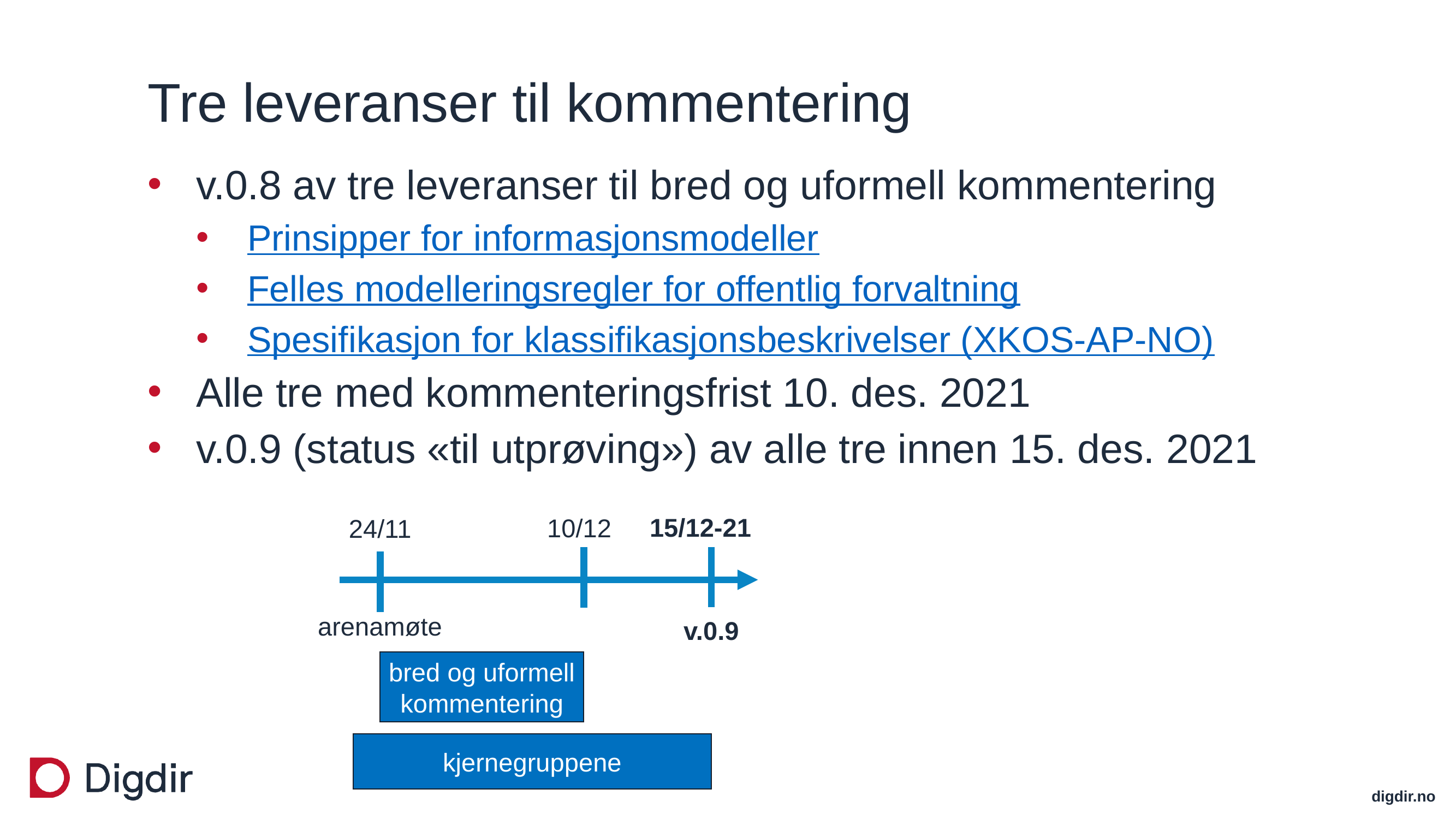

# Tre leveranser til kommentering
v.0.8 av tre leveranser til bred og uformell kommentering
Prinsipper for informasjonsmodeller
Felles modelleringsregler for offentlig forvaltning
Spesifikasjon for klassifikasjonsbeskrivelser (XKOS-AP-NO)
Alle tre med kommenteringsfrist 10. des. 2021
v.0.9 (status «til utprøving») av alle tre innen 15. des. 2021
15/12-21
10/12
24/11
arenamøte
v.0.9
bred og uformell kommentering
kjernegruppene